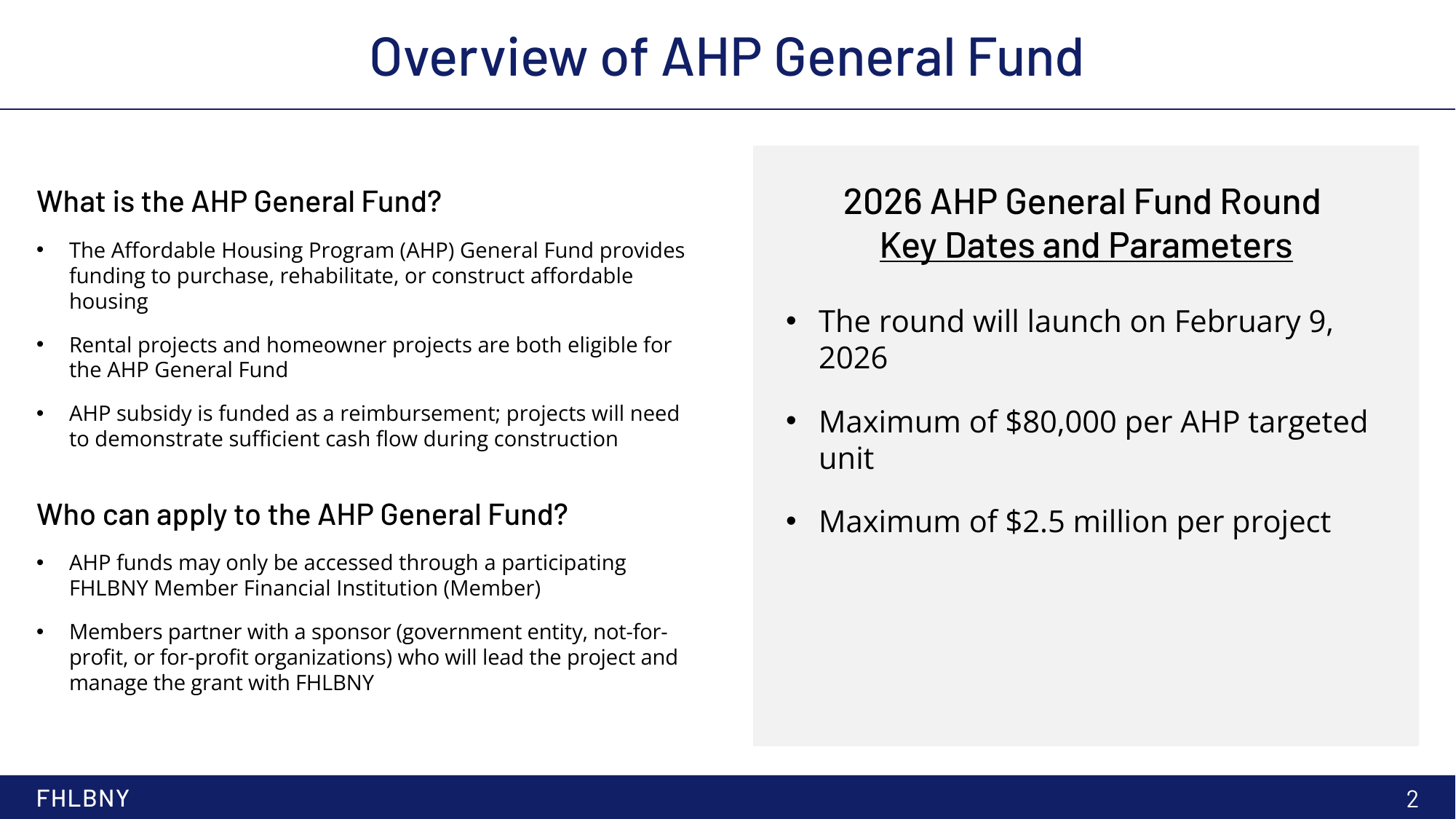

# Overview of AHP General Fund

What is the AHP General Fund?
The Affordable Housing Program (AHP) General Fund provides funding to purchase, rehabilitate, or construct affordable housing
Rental projects and homeowner projects are both eligible for the AHP General Fund
AHP subsidy is funded as a reimbursement; projects will need to demonstrate sufficient cash flow during construction

Who can apply to the AHP General Fund?
AHP funds may only be accessed through a participating FHLBNY Member Financial Institution (Member)
Members partner with a sponsor (government entity, not-for-profit, or for-profit organizations) who will lead the project and manage the grant with FHLBNY

2026 AHP General Fund Round
Key Dates and Parameters
The round will launch on February 9, 2026
Maximum of $80,000 per AHP targeted unit
Maximum of $2.5 million per project

2